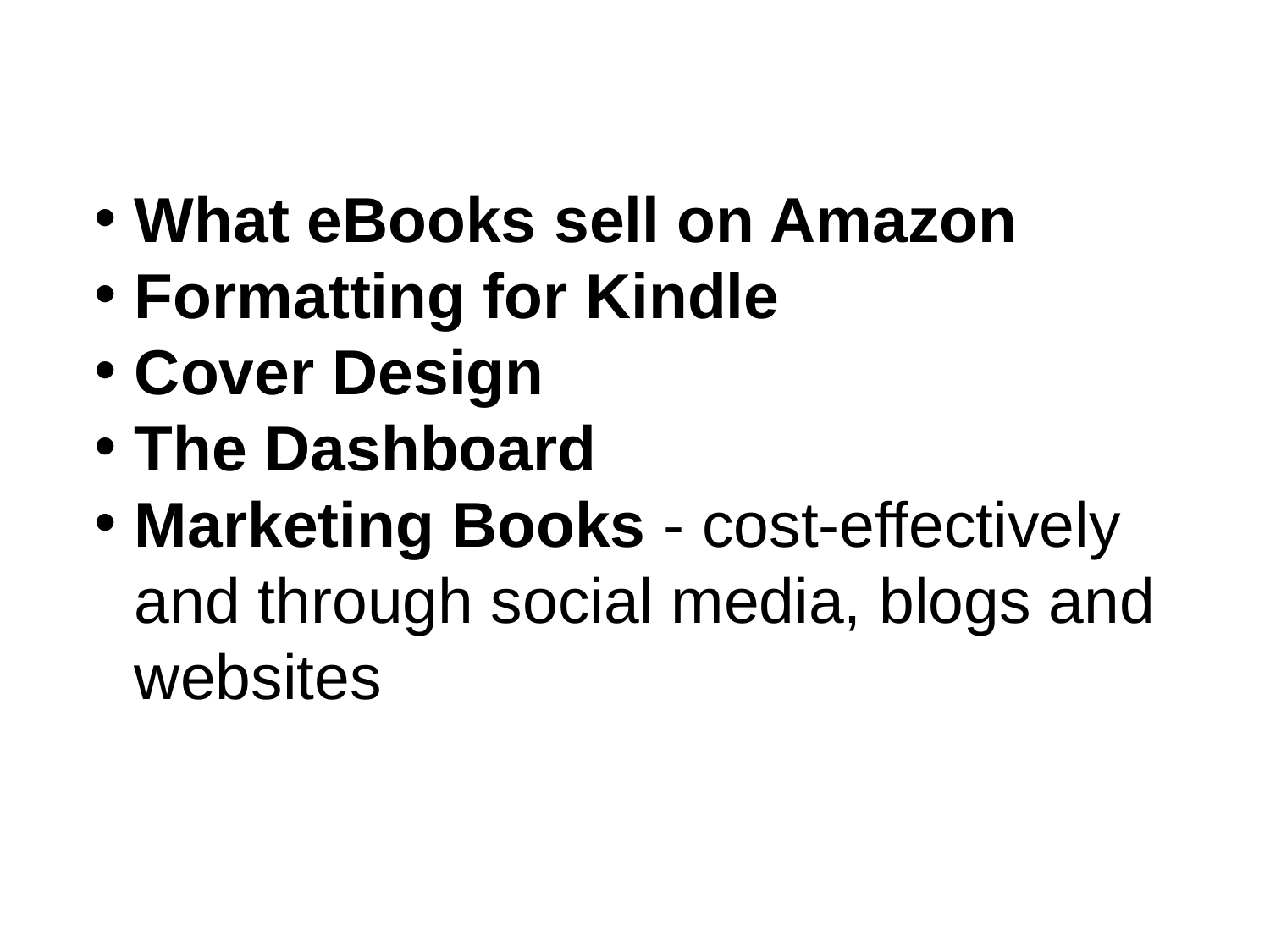

What eBooks sell on Amazon
Formatting for Kindle
Cover Design
The Dashboard
Marketing Books - cost-effectively and through social media, blogs and websites